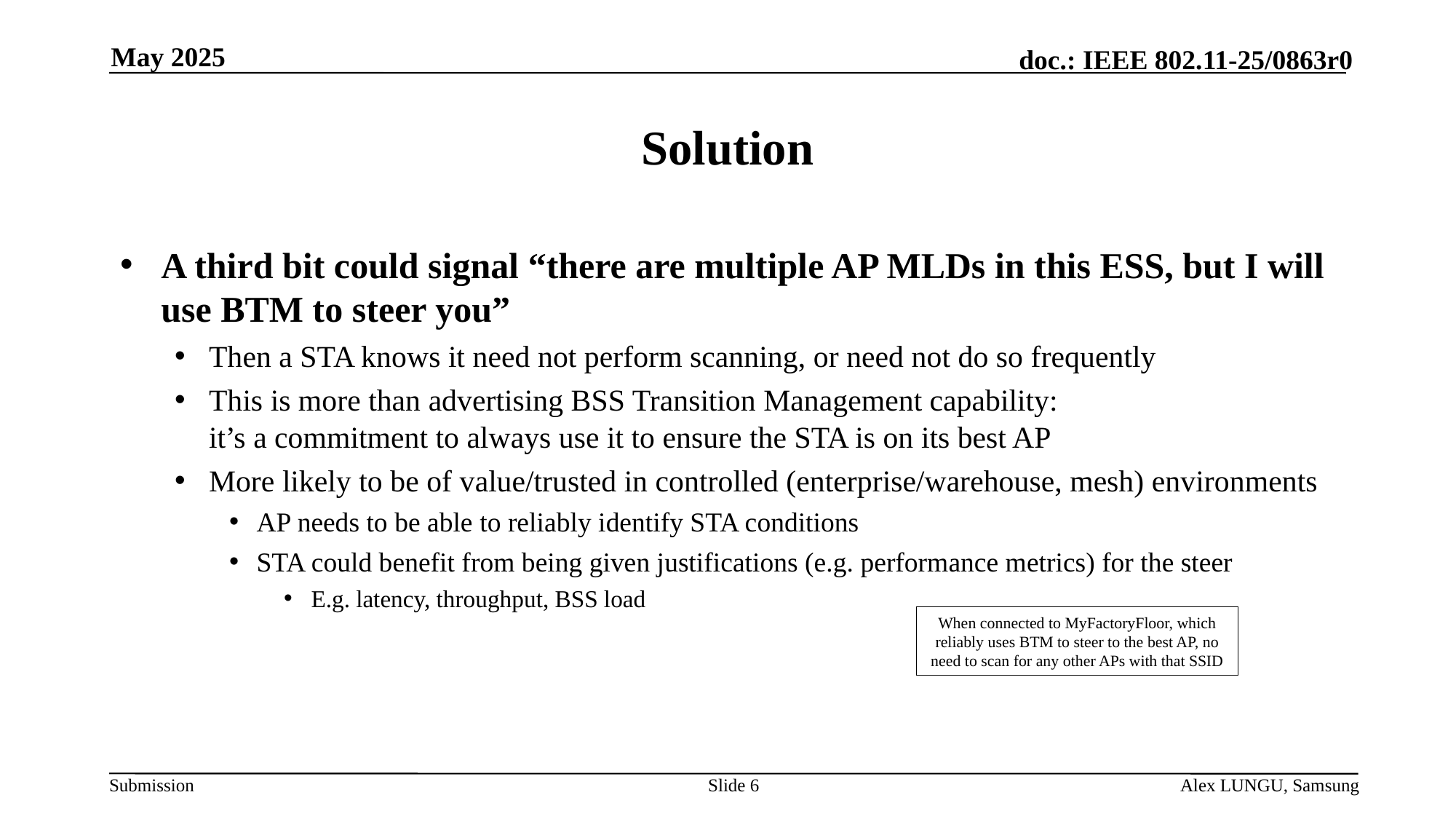

May 2025
# Solution
A third bit could signal “there are multiple AP MLDs in this ESS, but I will use BTM to steer you”
Then a STA knows it need not perform scanning, or need not do so frequently
This is more than advertising BSS Transition Management capability:
it’s a commitment to always use it to ensure the STA is on its best AP
More likely to be of value/trusted in controlled (enterprise/warehouse, mesh) environments
AP needs to be able to reliably identify STA conditions
STA could benefit from being given justifications (e.g. performance metrics) for the steer
E.g. latency, throughput, BSS load

When connected to MyFactoryFloor, which reliably uses BTM to steer to the best AP, no need to scan for any other APs with that SSID
Slide 6
Alex LUNGU, Samsung